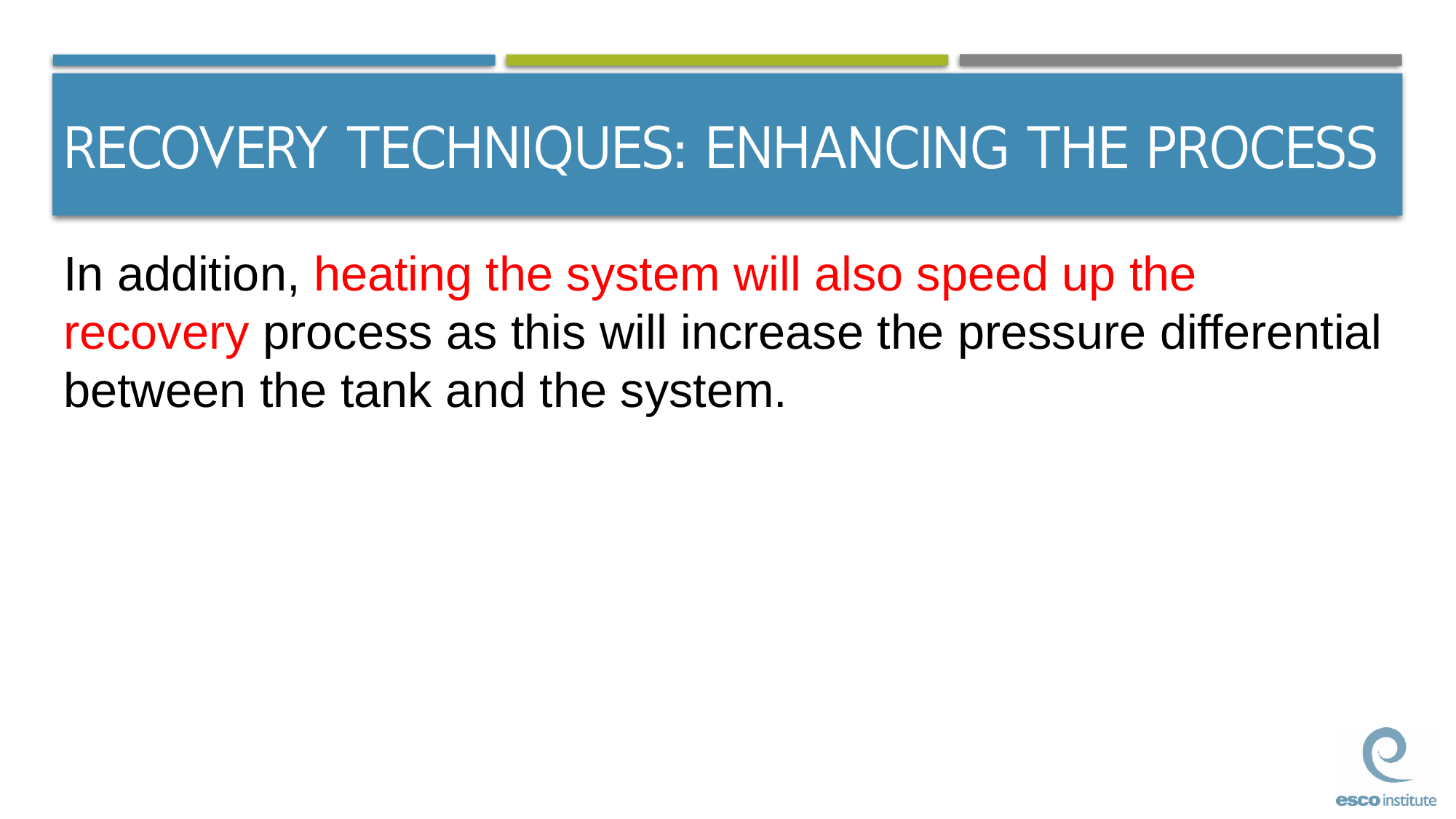

# RECOVERY TECHNIQUES: ENHANCING THE PROCESS
In addition, heating the system will also speed up the recovery process as this will increase the pressure differential between the tank and the system.